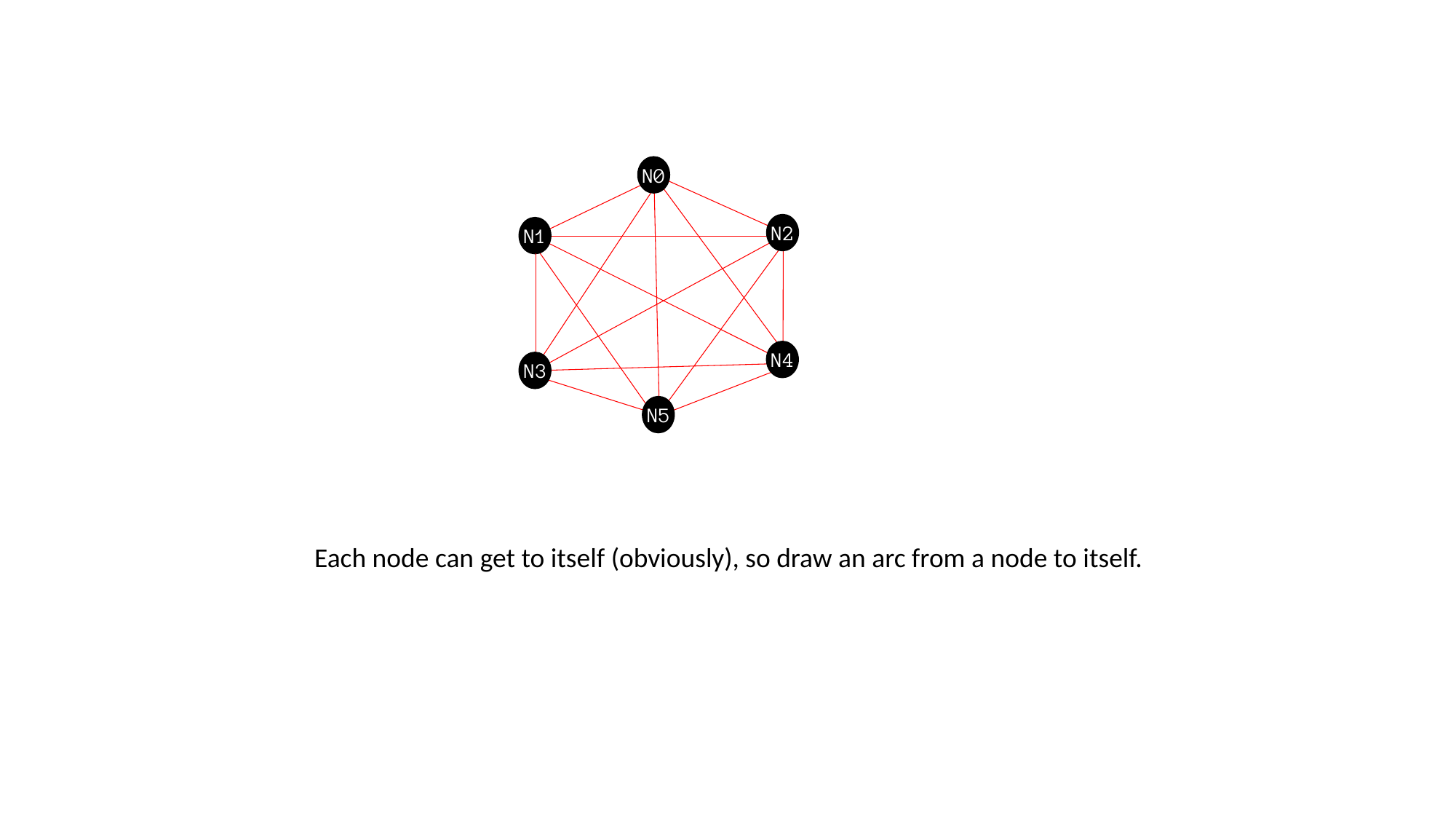

N0

N2

N1

N4

N3

N5

Each node can get to itself (obviously), so draw an arc from a node to itself.